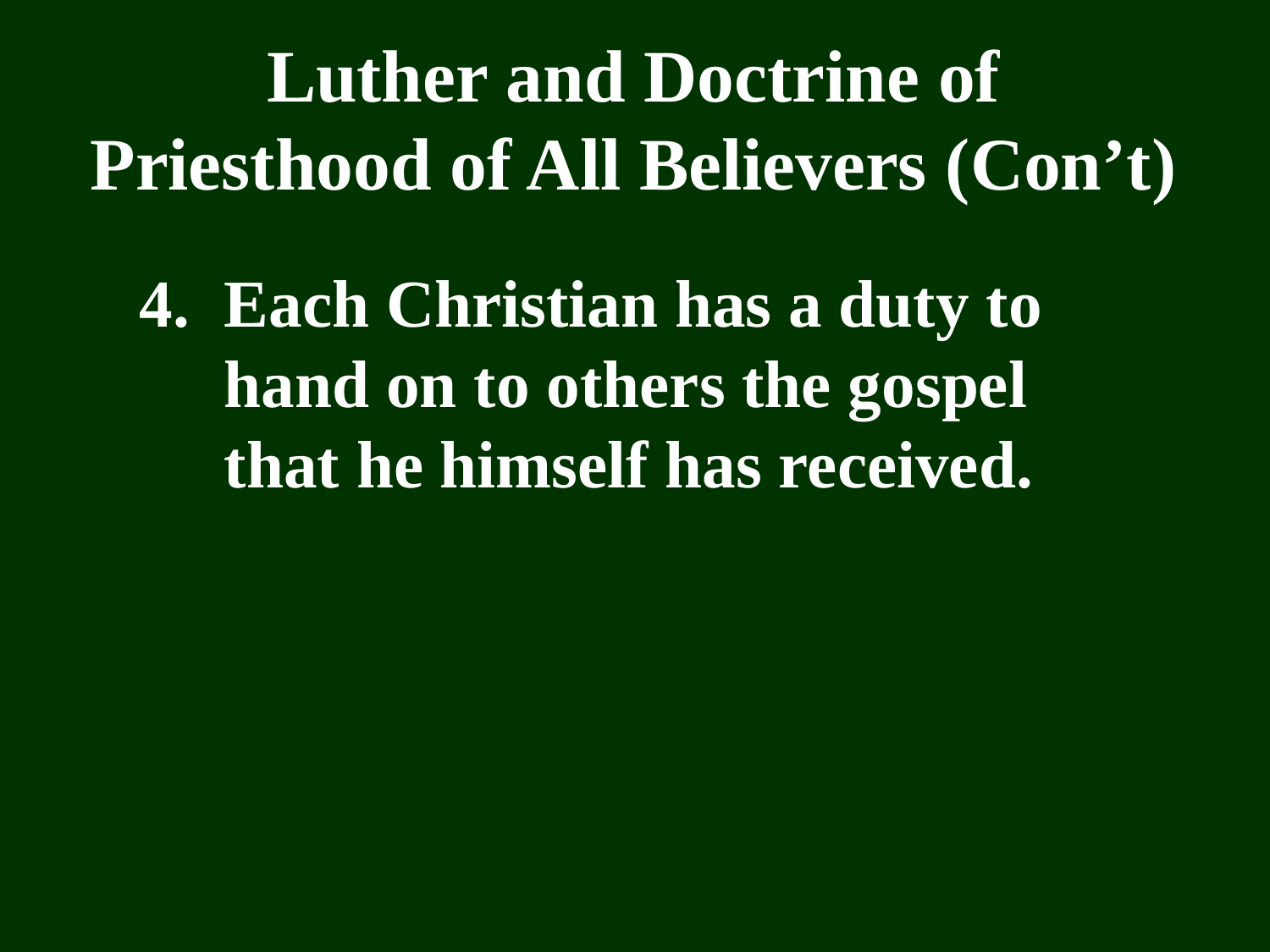

Luther and Doctrine of
Priesthood of All Believers (Con’t)
4.	Each Christian has a duty to hand on to others the gospel that he himself has received.